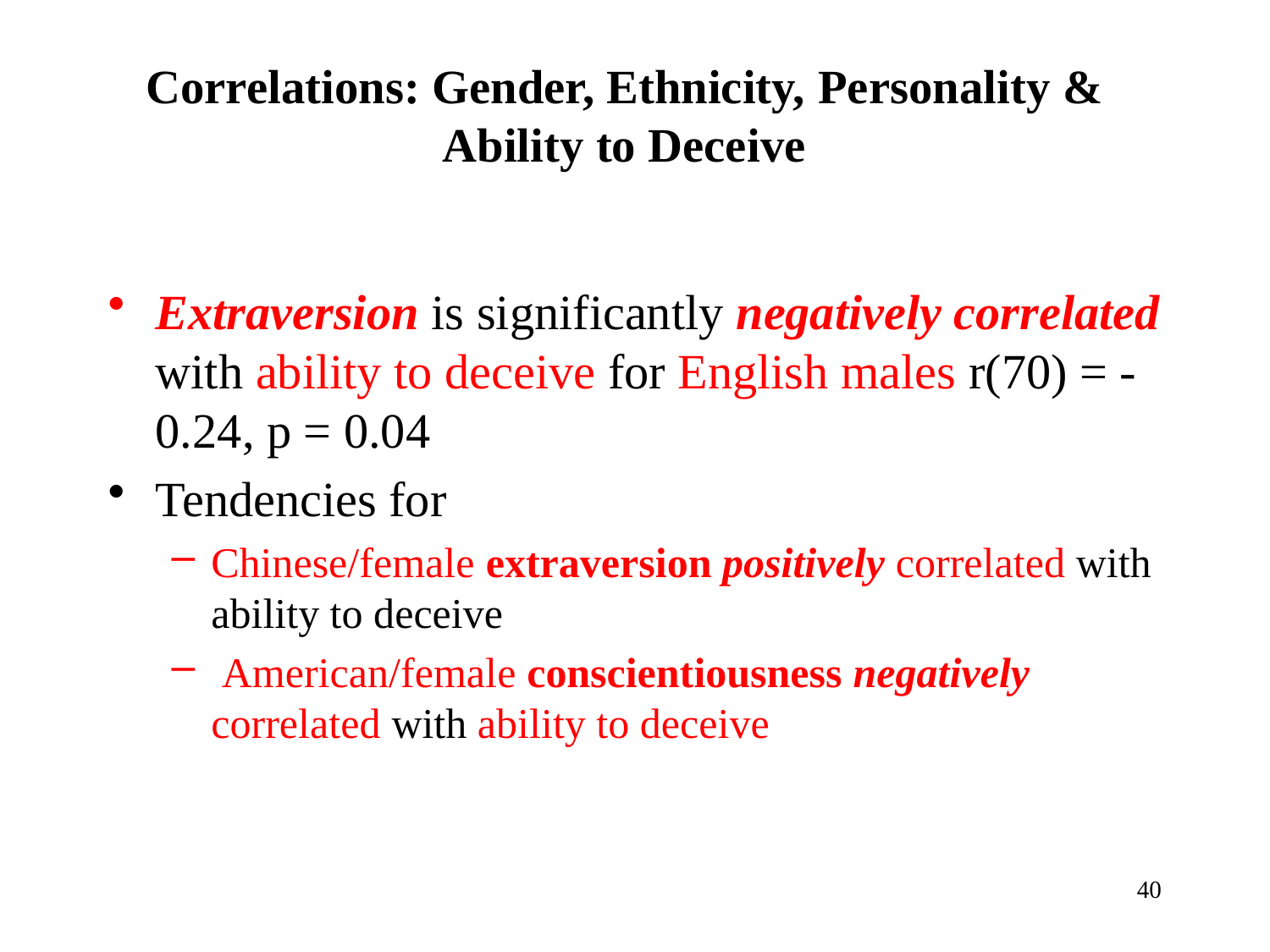

# Correlations: Gender, Ethnicity, Personality & Ability to Deceive

Extraversion is significantly negatively correlated with ability to deceive for English males r(70) = -0.24, p = 0.04
Tendencies for
Chinese/female extraversion positively correlated with ability to deceive
 American/female conscientiousness negatively correlated with ability to deceive
40